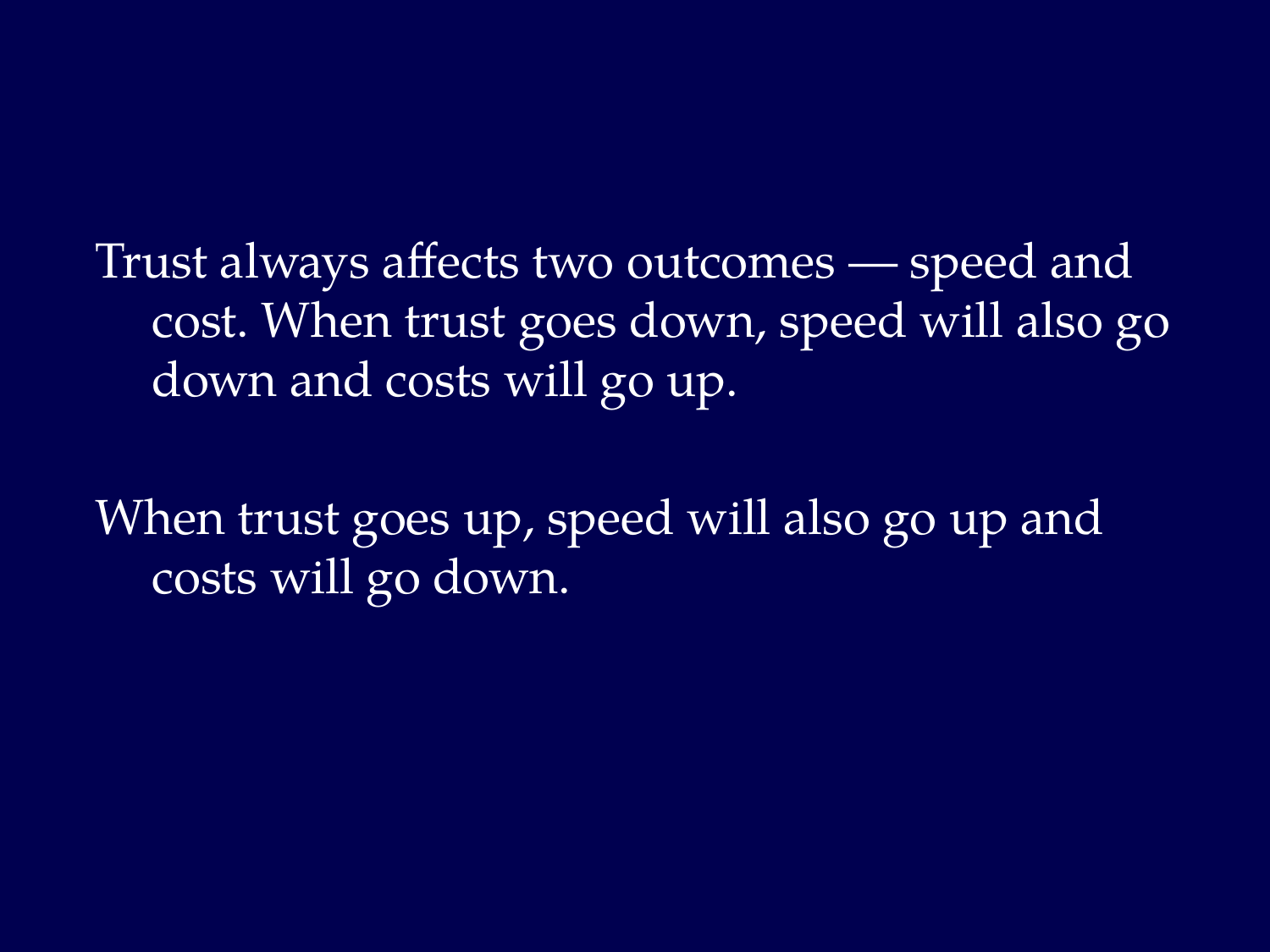

#
Trust always affects two outcomes — speed and cost. When trust goes down, speed will also go down and costs will go up.

When trust goes up, speed will also go up and costs will go down.